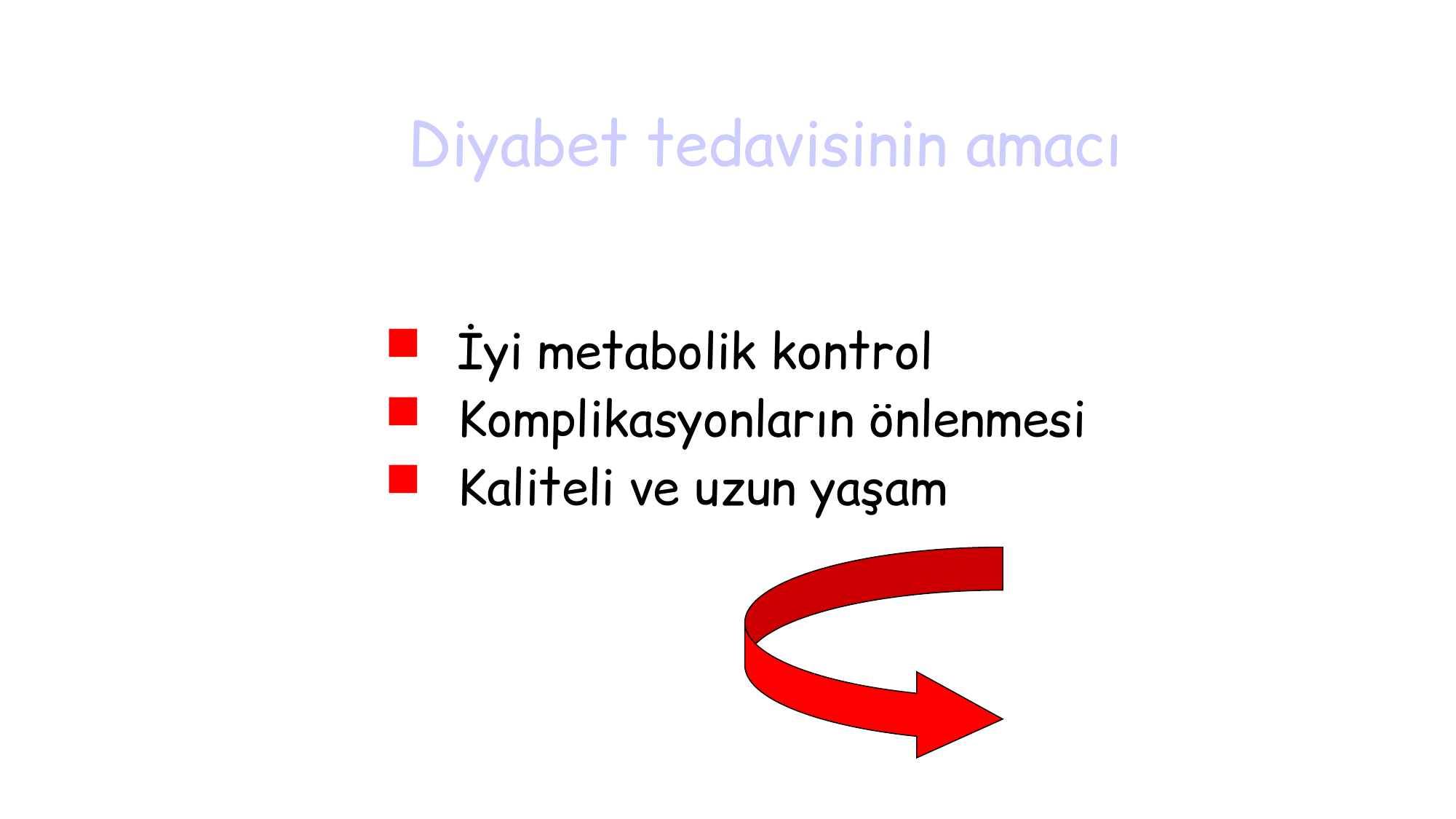

Diyabet tedavisinin amacı

İyi metabolik kontrol
Komplikasyonların önlenmesi
Kaliteli ve uzun yaşam